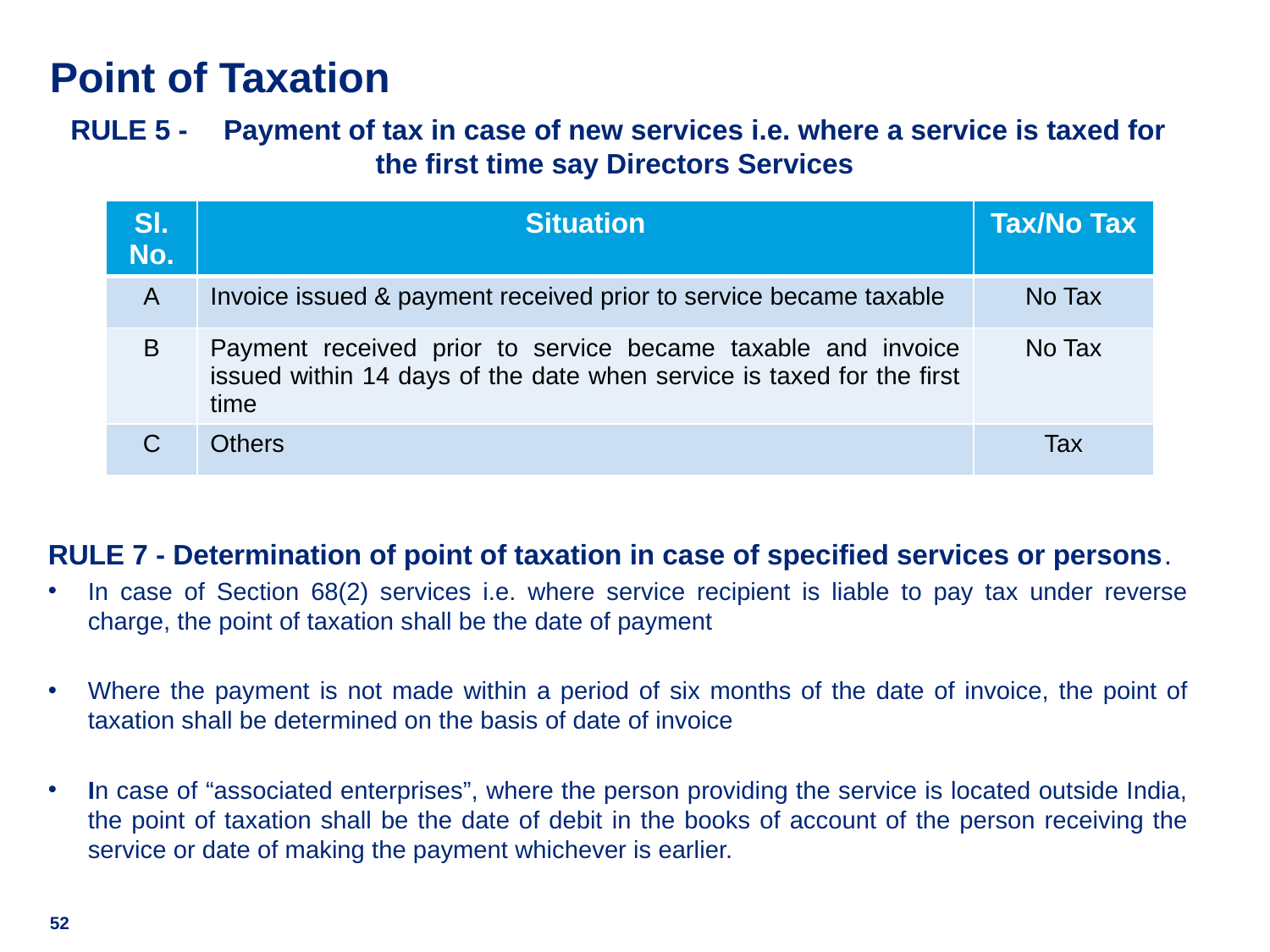

# Point of Taxation
RULE 5 -  Payment of tax in case of new services i.e. where a service is taxed for the first time say Directors Services

RULE 7 - Determination of point of taxation in case of specified services or persons.
In case of Section 68(2) services i.e. where service recipient is liable to pay tax under reverse charge, the point of taxation shall be the date of payment

Where the payment is not made within a period of six months of the date of invoice, the point of taxation shall be determined on the basis of date of invoice

In case of “associated enterprises”, where the person providing the service is located outside India, the point of taxation shall be the date of debit in the books of account of the person receiving the service or date of making the payment whichever is earlier.

| Sl. No. | Situation | Tax/No Tax |
| --- | --- | --- |
| A | Invoice issued & payment received prior to service became taxable | No Tax |
| B | Payment received prior to service became taxable and invoice issued within 14 days of the date when service is taxed for the first time | No Tax |
| C | Others | Tax |
52